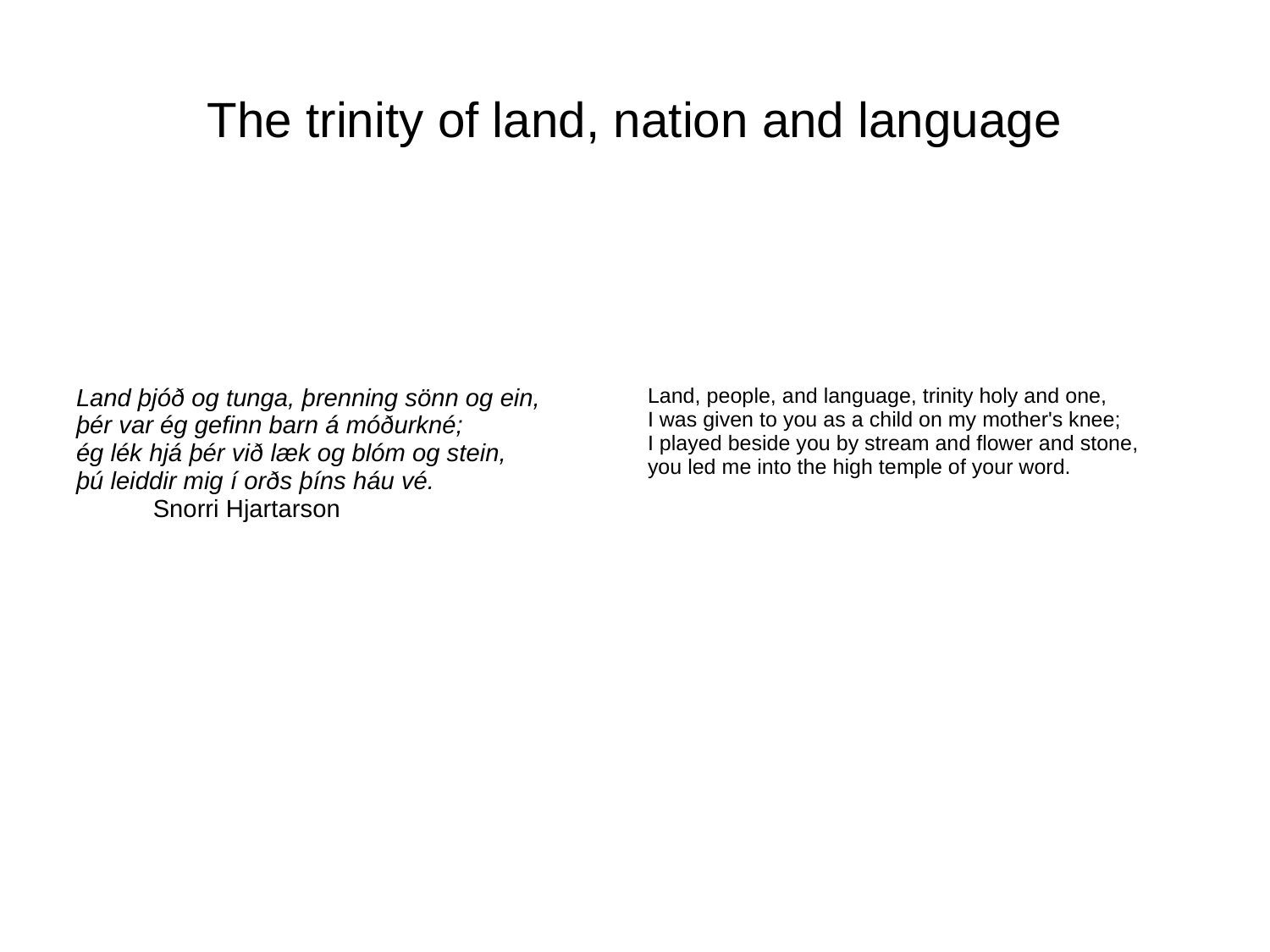

# The trinity of land, nation and language
| Land þjóð og tunga, þrenning sönn og ein, þér var ég gefinn barn á móðurkné; ég lék hjá þér við læk og blóm og stein, þú leiddir mig í orðs þíns háu vé. Snorri Hjartarson | Land, people, and language, trinity holy and one, I was given to you as a child on my mother's knee; I played beside you by stream and flower and stone, you led me into the high temple of your word. |
| --- | --- |